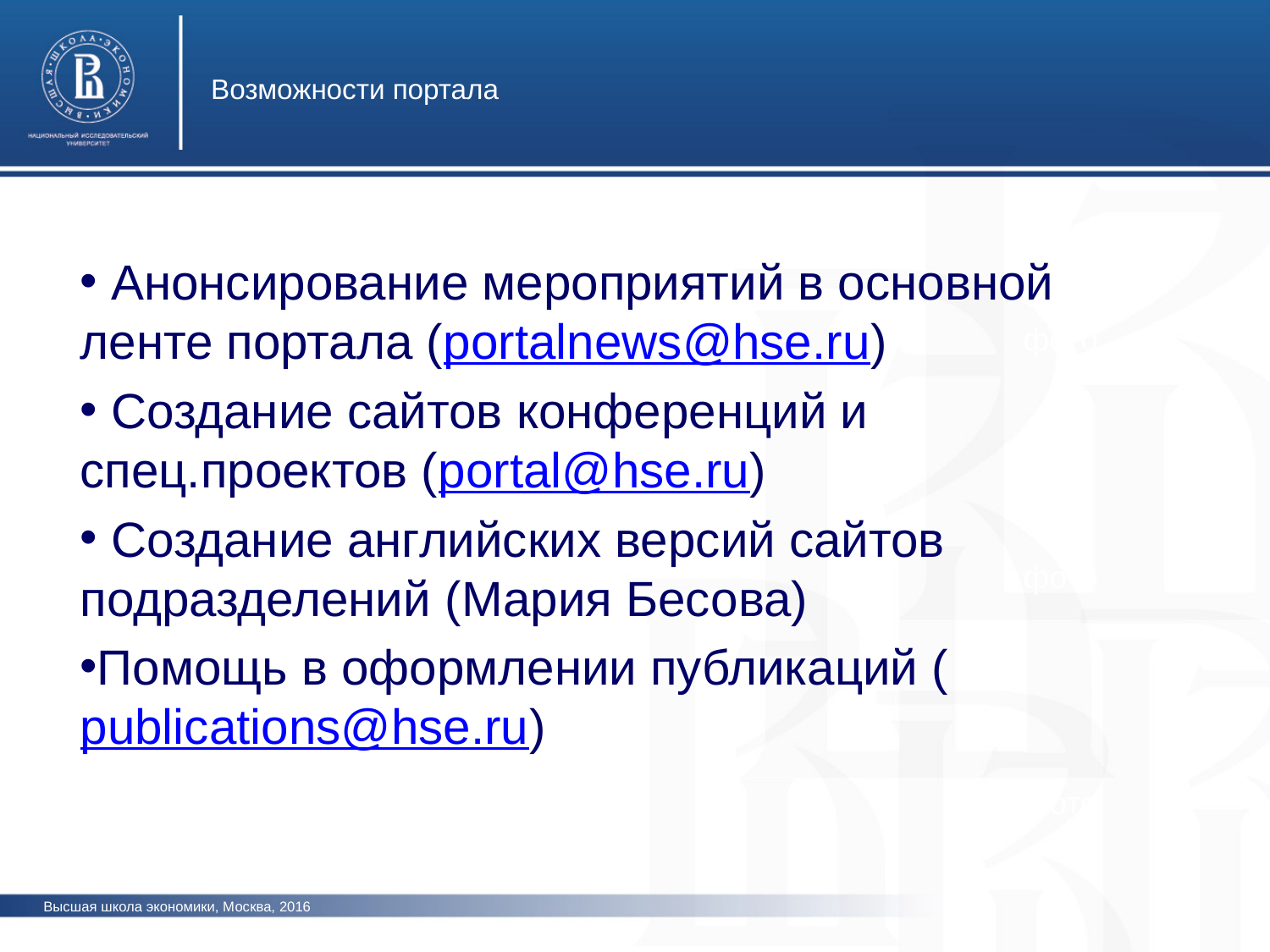

Возможности портала

 Анонсирование мероприятий в основной ленте портала (portalnews@hse.ru)
 Создание сайтов конференций и спец.проектов (portal@hse.ru)
 Создание английских версий сайтов подразделений (Мария Бесова)
Помощь в оформлении публикаций (publications@hse.ru)

фото
фото
фото
Высшая школа экономики, Москва, 2016